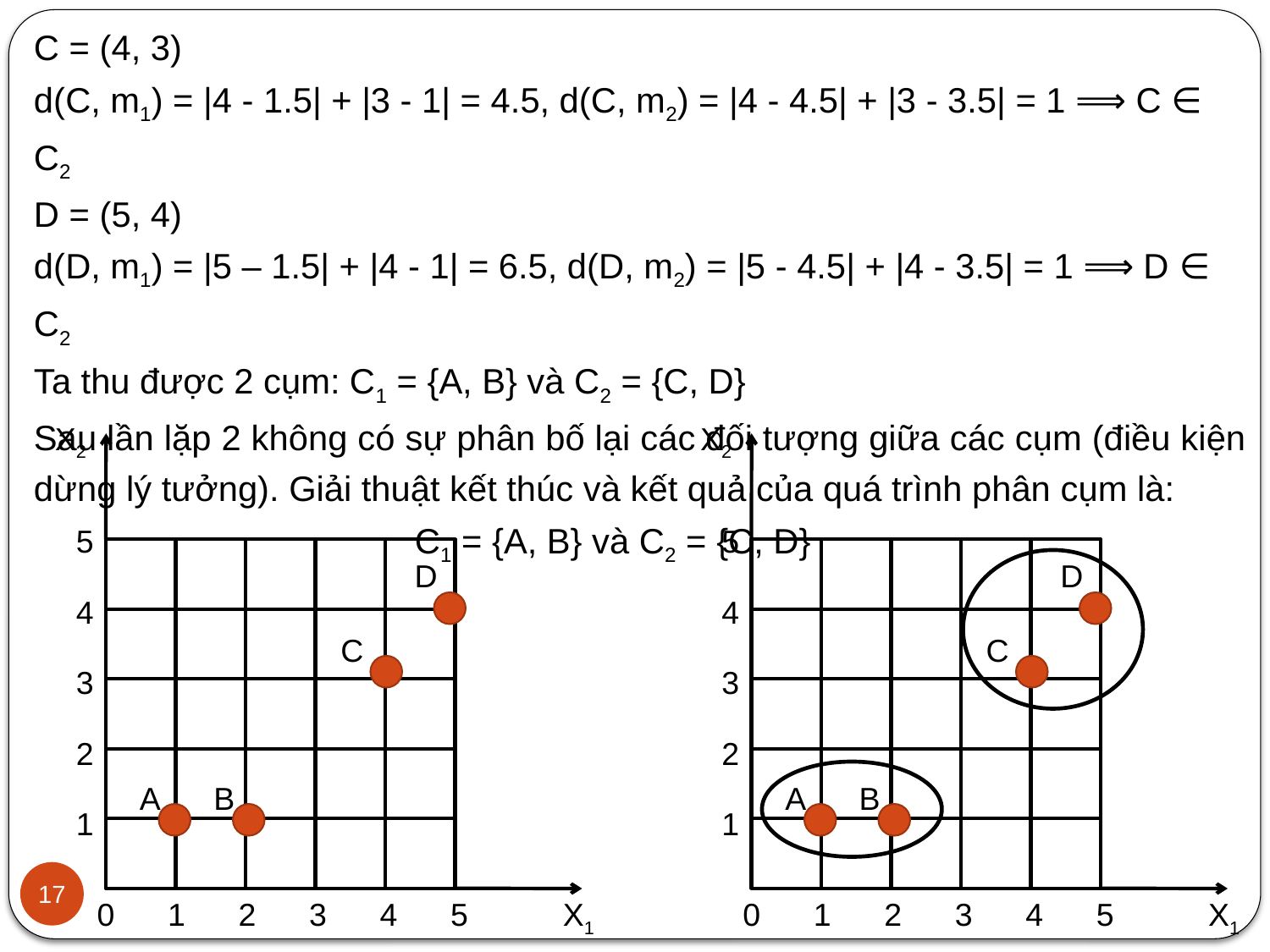

C = (4, 3)
d(C, m1) = |4 - 1.5| + |3 - 1| = 4.5, d(C, m2) = |4 - 4.5| + |3 - 3.5| = 1 ⟹ C ∈ C2
D = (5, 4)
d(D, m1) = |5 – 1.5| + |4 - 1| = 6.5, d(D, m2) = |5 - 4.5| + |4 - 3.5| = 1 ⟹ D ∈ C2
Ta thu được 2 cụm: C1 = {A, B} và C2 = {C, D}
Sau lần lặp 2 không có sự phân bố lại các đối tượng giữa các cụm (điều kiện dừng lý tưởng). Giải thuật kết thúc và kết quả của quá trình phân cụm là:
			C1 = {A, B} và C2 = {C, D}

X2

5
4
3
2
1
0      1      2      3      4      5
D

C

A
B

X1
X2

5
4
3
2
1
0      1      2      3      4      5
D

C

A
B

X1

17